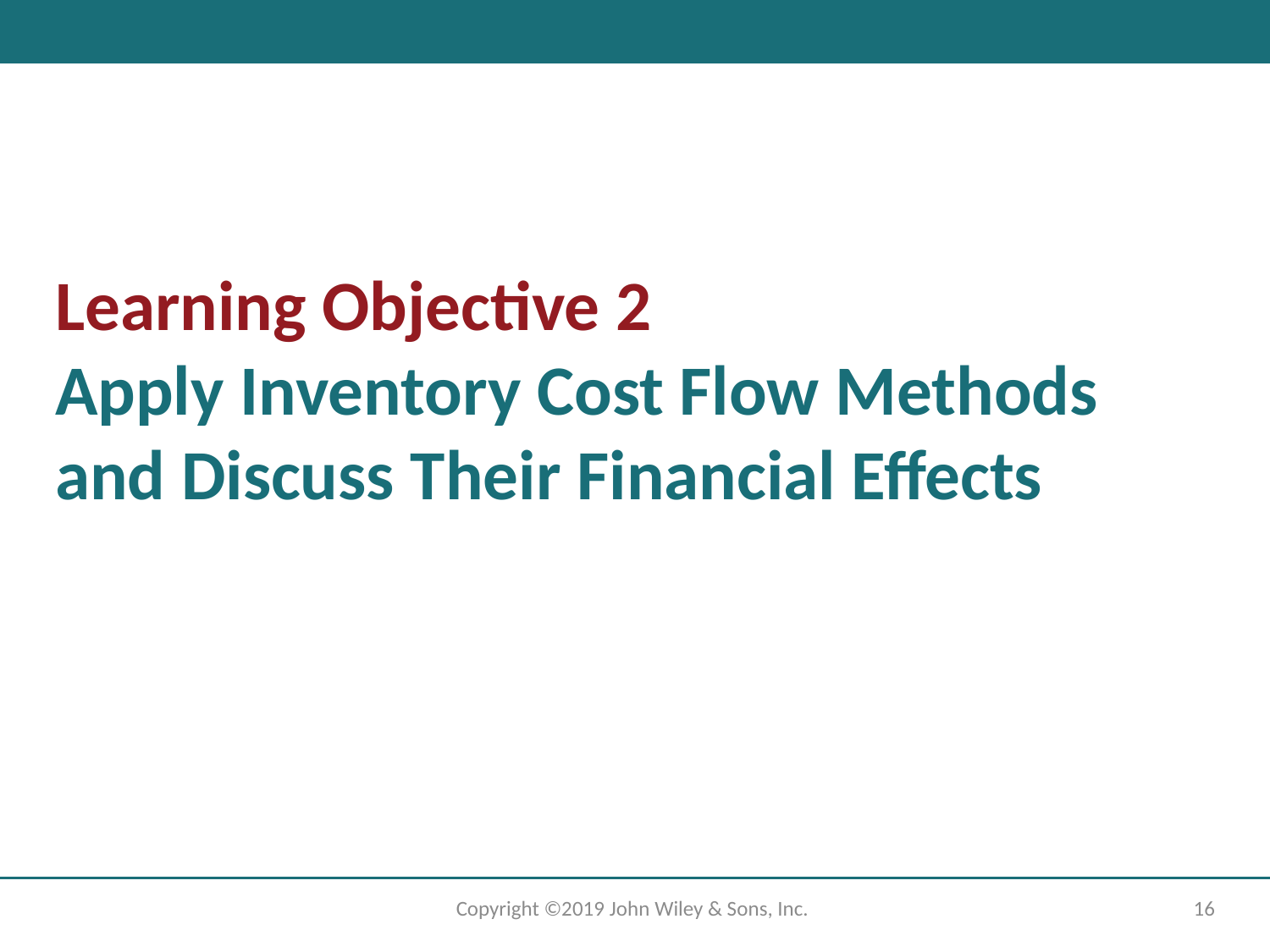

# Learning Objective 2 Apply Inventory Cost Flow Methods and Discuss Their Financial Effects
Copyright ©2019 John Wiley & Sons, Inc.
16